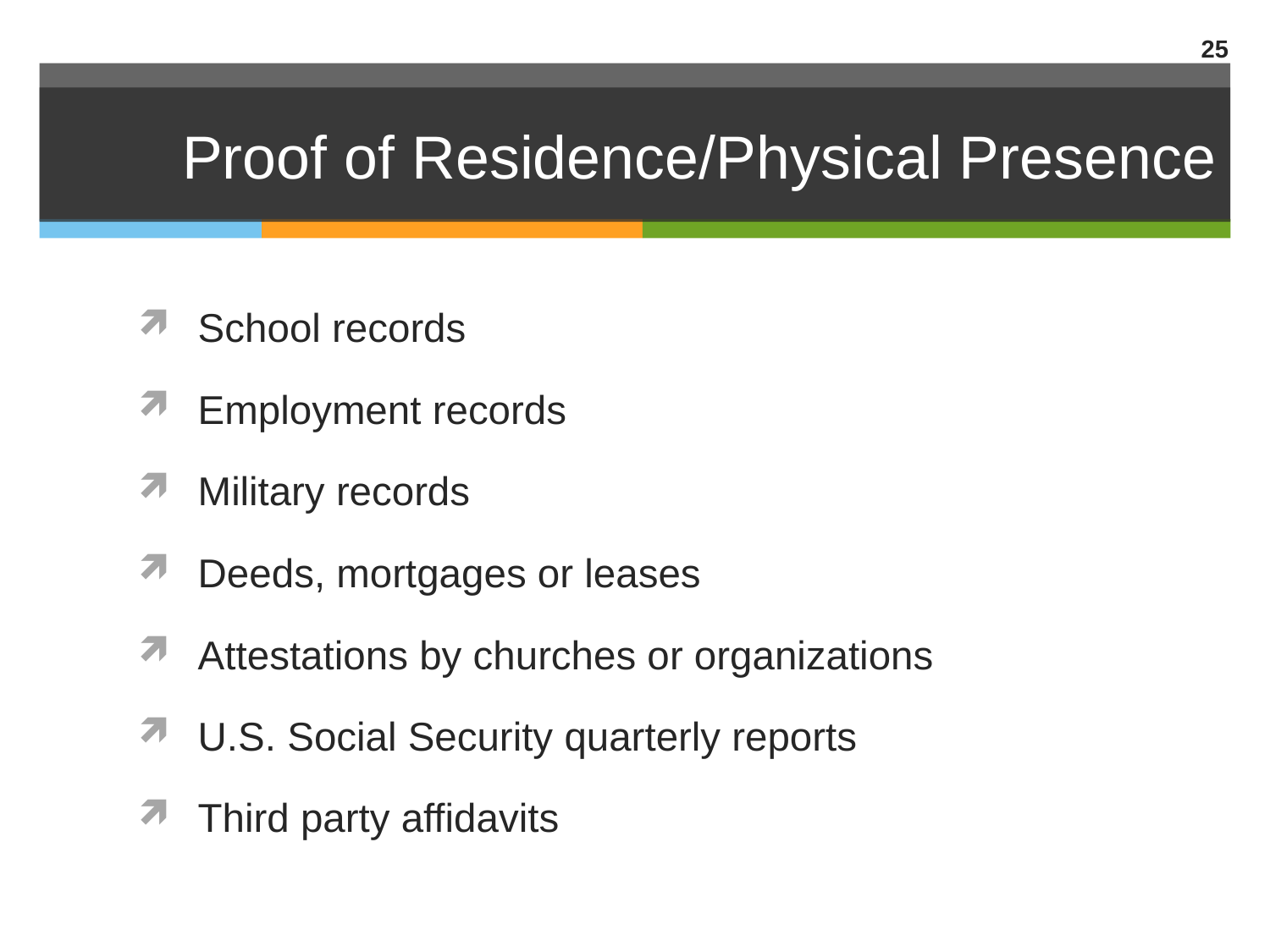

25
# Proof of Residence/Physical Presence
School records
Employment records
Military records
Deeds, mortgages or leases
Attestations by churches or organizations
U.S. Social Security quarterly reports
Third party affidavits